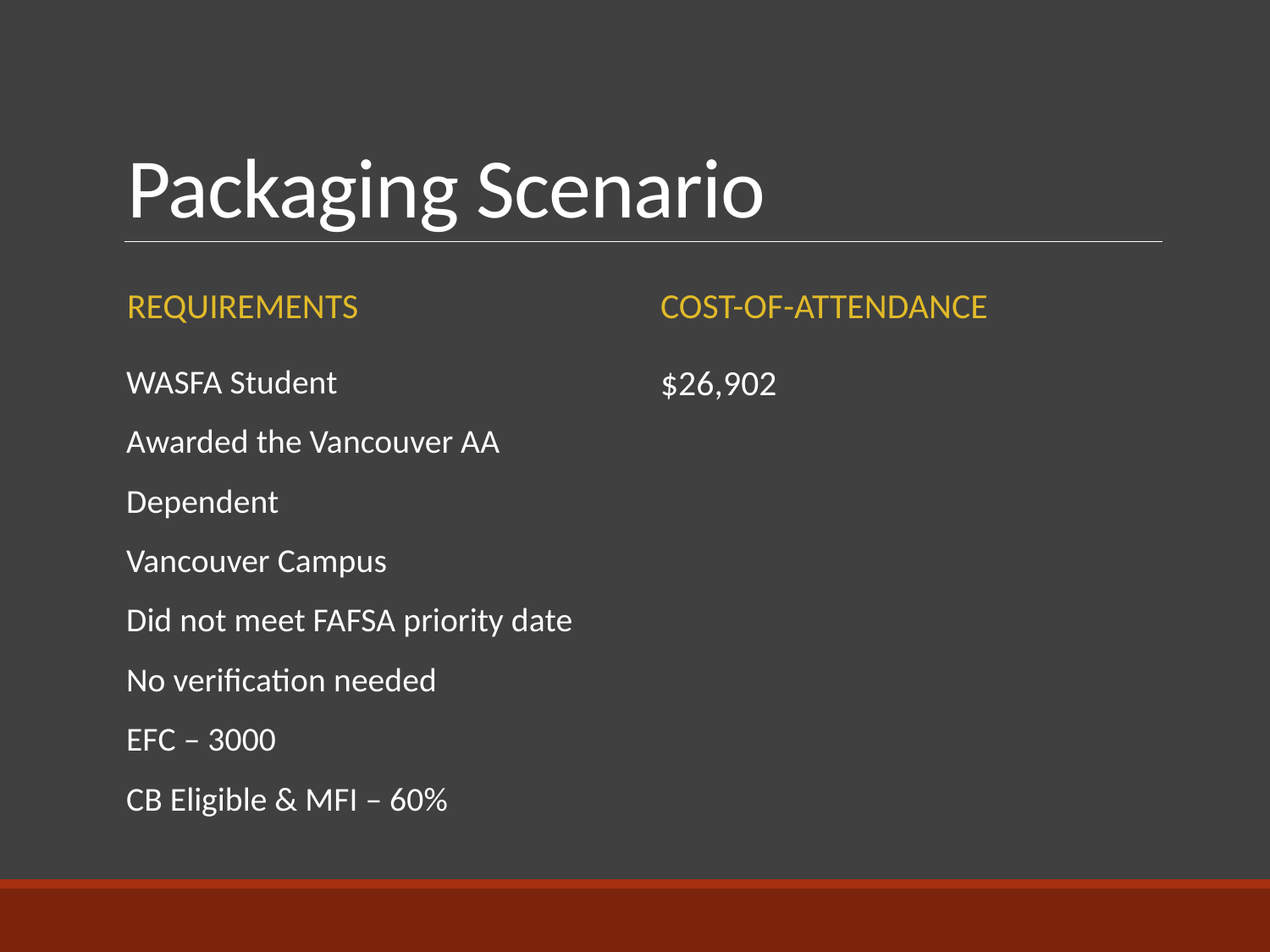

# Packaging Scenario
Requirements
Cost-of-attendance
WASFA Student
Awarded the Vancouver AA
Dependent
Vancouver Campus
Did not meet FAFSA priority date
No verification needed
EFC – 3000
CB Eligible & MFI – 60%

$26,902